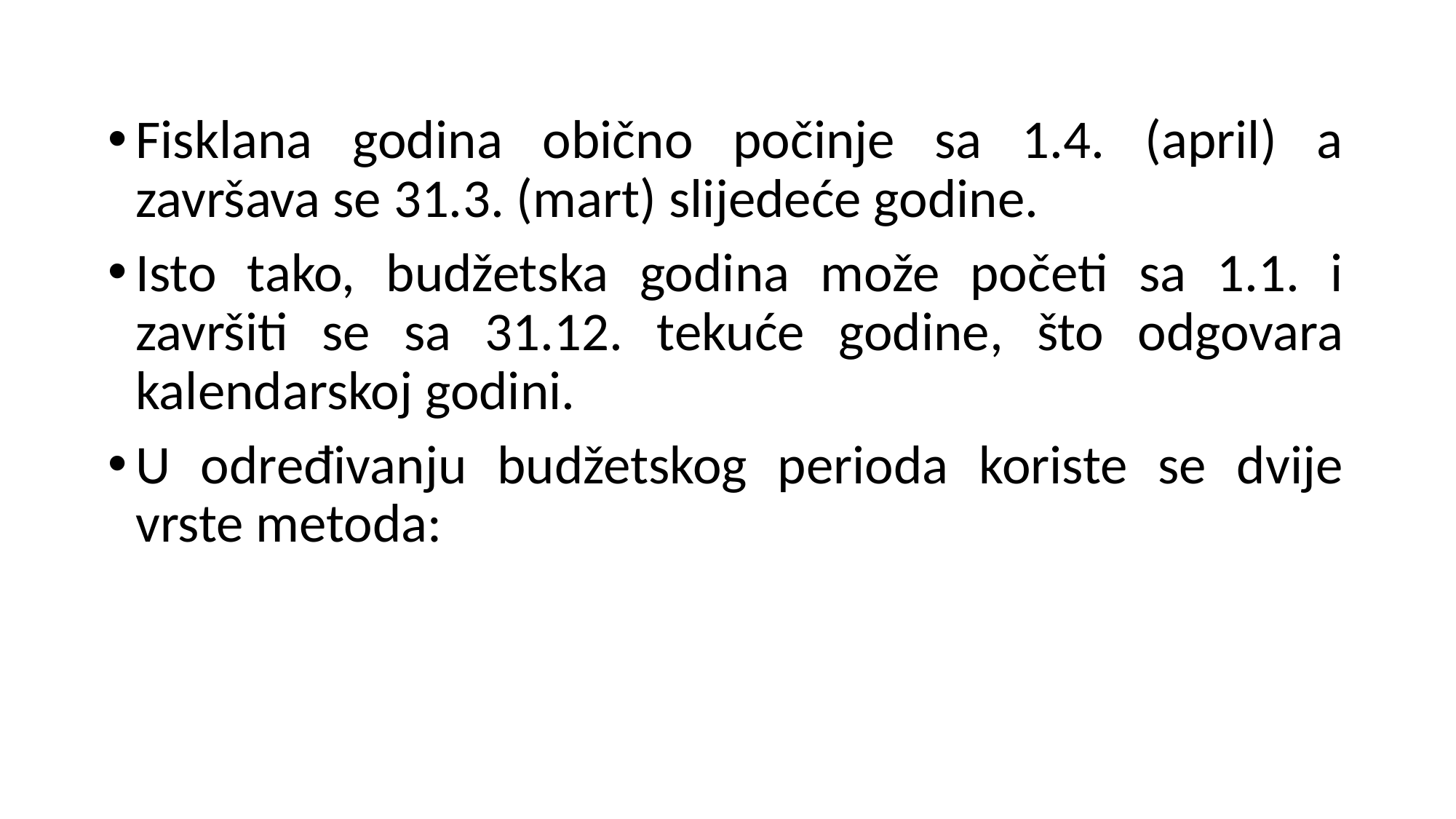

Fisklana godina obično počinje sa 1.4. (april) a završava se 31.3. (mart) slijedeće godine.
Isto tako, budžetska godina može početi sa 1.1. i završiti se sa 31.12. tekuće godine, što odgovara kalendarskoj godini.
U određivanju budžetskog perioda koriste se dvije vrste metoda: